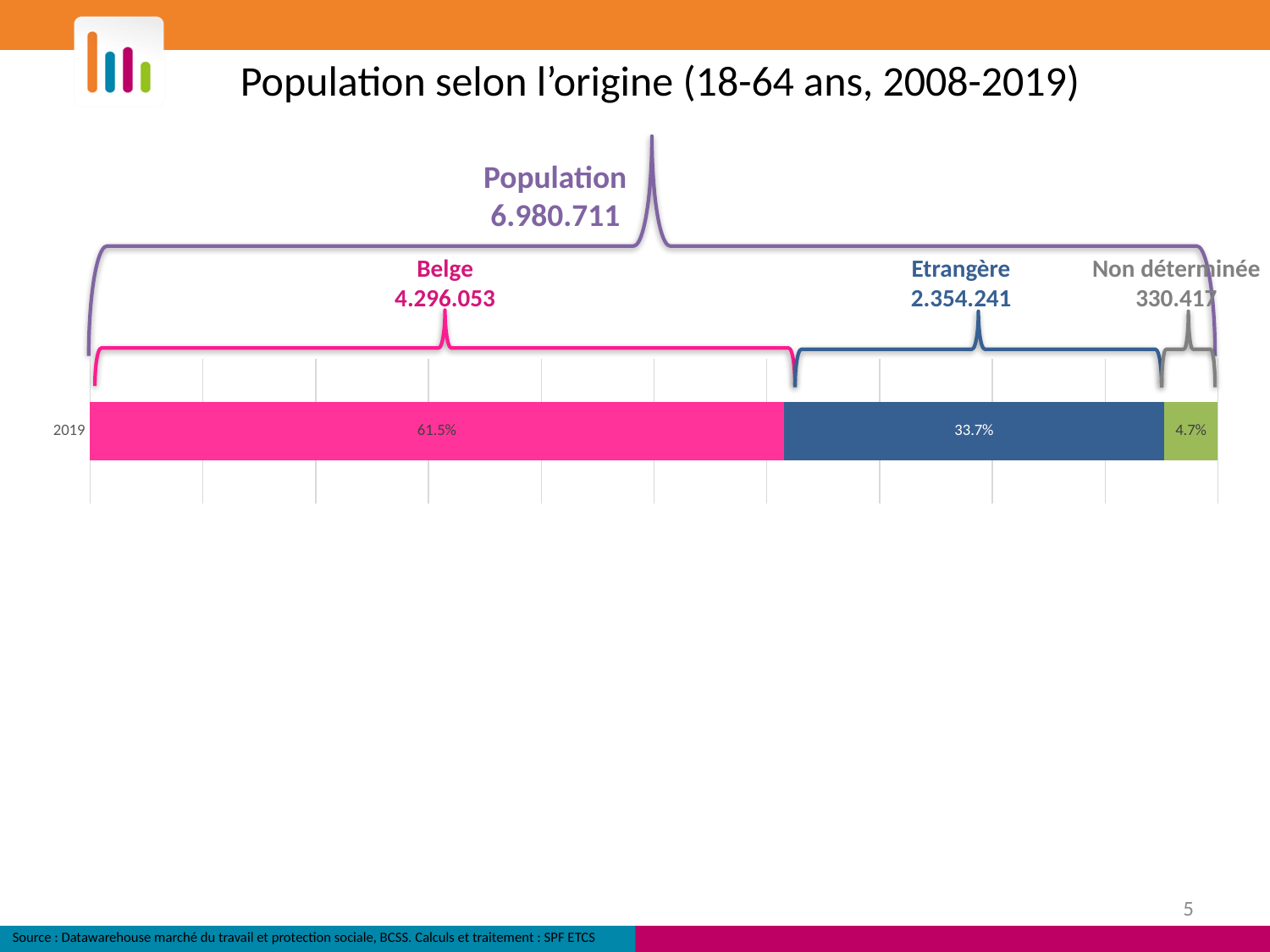

# Population selon l’origine (18-64 ans, 2008-2019)
Population
6.980.711

Belge
4.296.053
Etrangère
2.354.241
Non déterminée
330.417

### Chart

| Category | Origine Belge | Origine étrangère | Origine non déterminée |
|---|---|---|---|
| 2019 | 0.6154176845309883 | 0.3372494578274333 | 0.047332857641578345 |

### Chart

| Category | Origine Belge | Origine étrangère | Origine non déterminée |
|---|---|---|---|
| 2019 | 0.6154176845309883 | 0.3372494578274333 | 0.047332857641578345 |

### Chart

| Category | UE-14 | UE-13 | Candidat UE | Autre Européen | Maghrébin | Afrique subsaharienne | Proche/Moyen-Orient | Océanie/Extrême-Orient | Autre Asiatique | Nord-Américain | Sud/Centre-Américain | Etranger indéterminé |
|---|---|---|---|---|---|---|---|---|---|---|---|---|
| 2008 | 0.48495525337192225 | 0.06391748736205226 | 0.07830720008461356 | 0.0507050328238091 | 0.15737399912021136 | 0.06581468189390133 | 0.01744253129139033 | 0.020065671656142054 | 0.02609138263835638 | 0.008063527471761428 | 0.01730311123076664 | 0.009960121055073328 |
| 2019 | 0.4049483464097346 | 0.1020456274442591 | 0.07492818279861747 | 0.050230626346240675 | 0.15969138248802905 | 0.08065189587642047 | 0.030397482670635675 | 0.022411894109396615 | 0.034962011111012 | 0.006464503846462618 | 0.022896126607258985 | 0.01037192029193273 |

### Chart

| Category | UE-14 | UE-13 | Candidat UE | Autre Européen | Maghrébin | Afrique subsaharienne | Proche/Moyen-Orient | Océanie/Extrême-Orient | Autre Asiatique | Nord-Américain | Sud/Centre-Américain | Etranger indéterminé |
|---|---|---|---|---|---|---|---|---|---|---|---|---|
| 2008 | 0.48495525337192225 | 0.06391748736205226 | 0.07830720008461356 | 0.0507050328238091 | 0.15737399912021136 | 0.06581468189390133 | 0.01744253129139033 | 0.020065671656142054 | 0.02609138263835638 | 0.008063527471761428 | 0.01730311123076664 | 0.009960121055073328 |
| 2019 | 0.4049483464097346 | 0.1020456274442591 | 0.07492818279861747 | 0.050230626346240675 | 0.15969138248802905 | 0.08065189587642047 | 0.030397482670635675 | 0.022411894109396615 | 0.034962011111012 | 0.006464503846462618 | 0.022896126607258985 | 0.01037192029193273 |
5
Source : Datawarehouse marché du travail et protection sociale, BCSS. Calculs et traitement : SPF ETCS